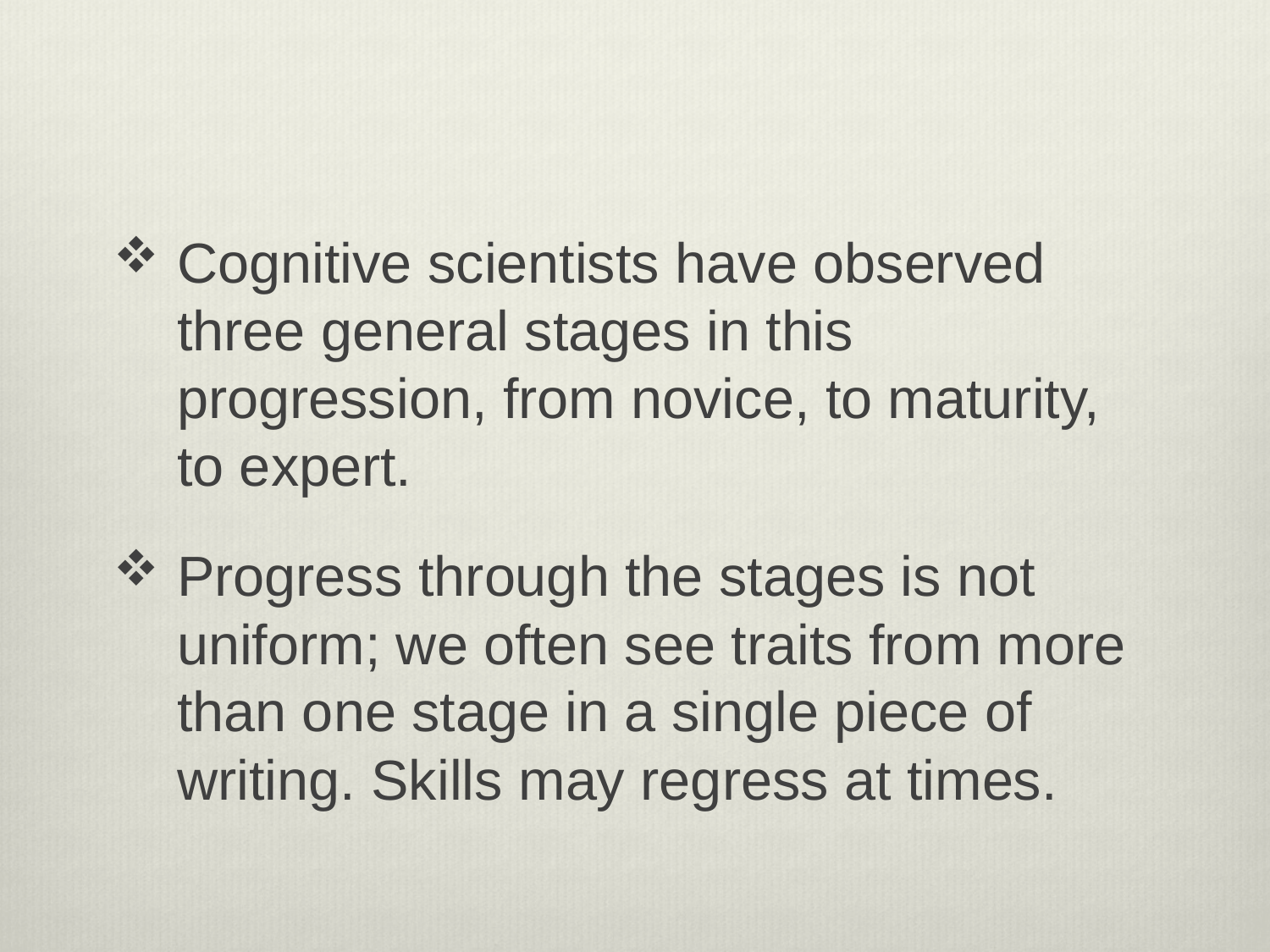

Cognitive scientists have observed three general stages in this progression, from novice, to maturity, to expert.
Progress through the stages is not uniform; we often see traits from more than one stage in a single piece of writing. Skills may regress at times.